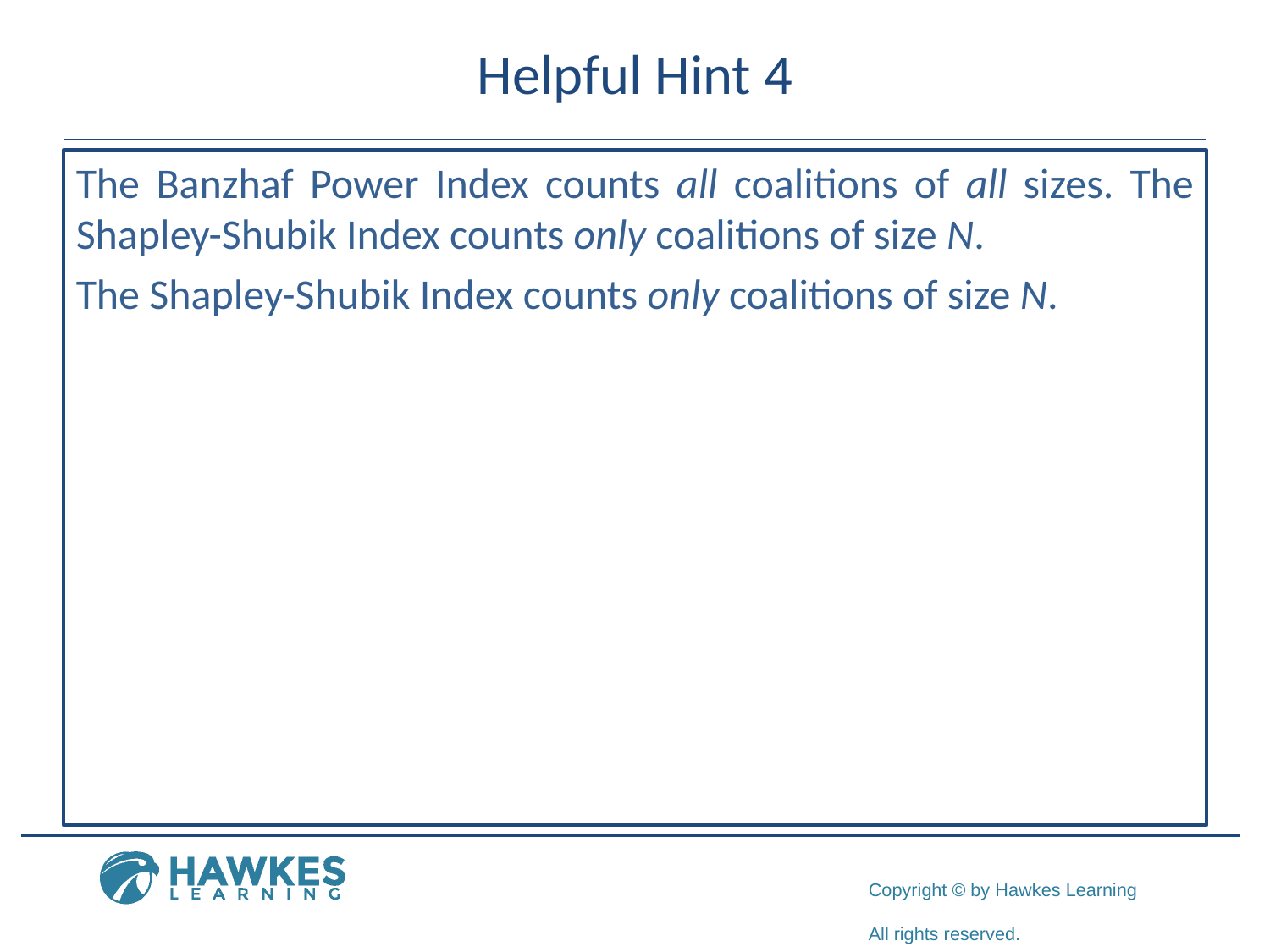

# Helpful Hint 4
The Banzhaf Power Index counts all coalitions of all sizes. The Shapley-Shubik Index counts only coalitions of size N.
The Shapley-Shubik Index counts only coalitions of size N.